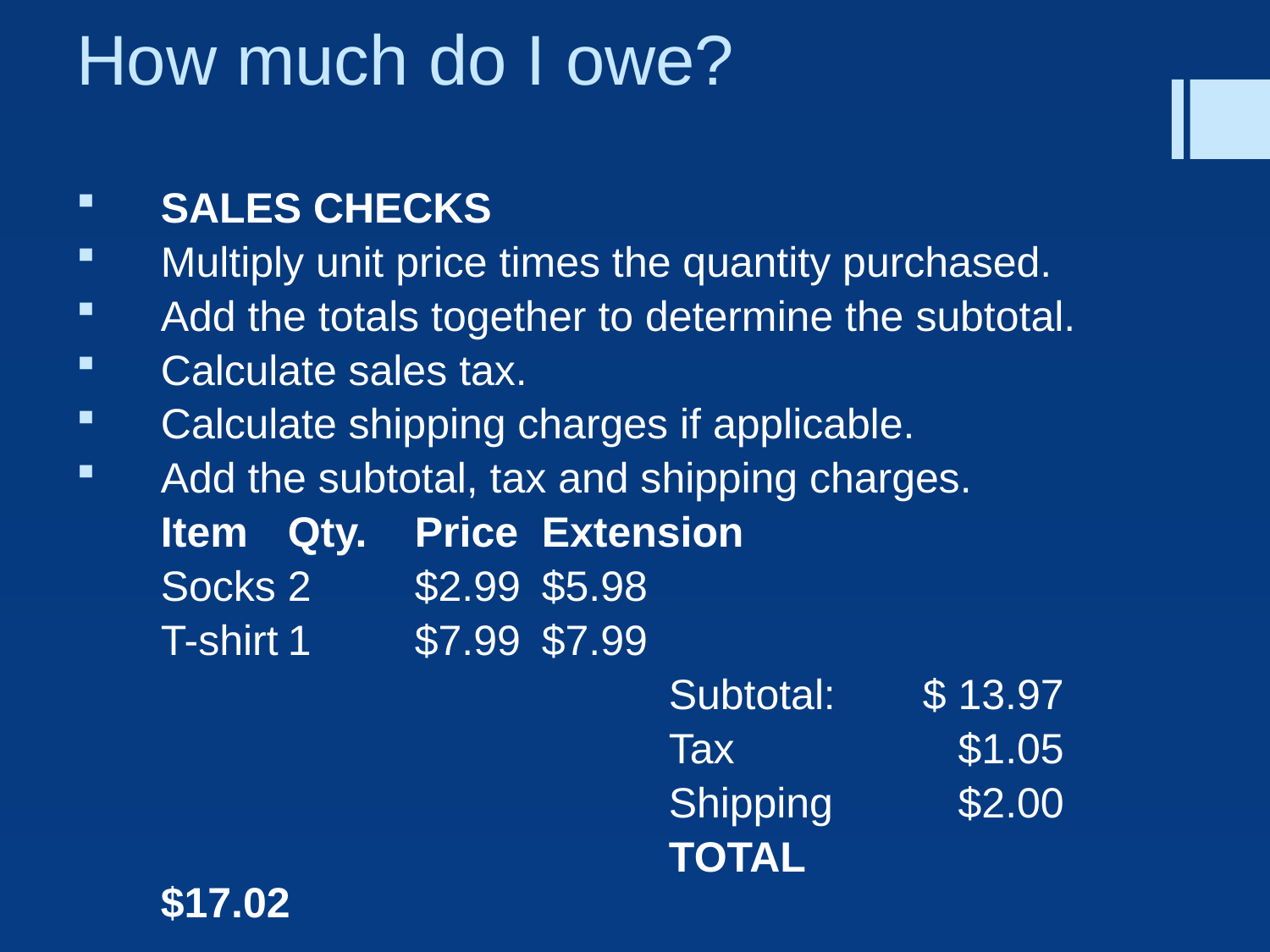

# How much do I owe?
SALES CHECKS
Multiply unit price times the quantity purchased.
Add the totals together to determine the subtotal.
Calculate sales tax.
Calculate shipping charges if applicable.
Add the subtotal, tax and shipping charges.
	Item	Qty.	Price	Extension
	Socks	2	$2.99	$5.98
	T-shirt	1	$7.99	$7.99
					Subtotal:	$ 13.97
					Tax		   $1.05
					Shipping	   $2.00
					TOTAL	                $17.02